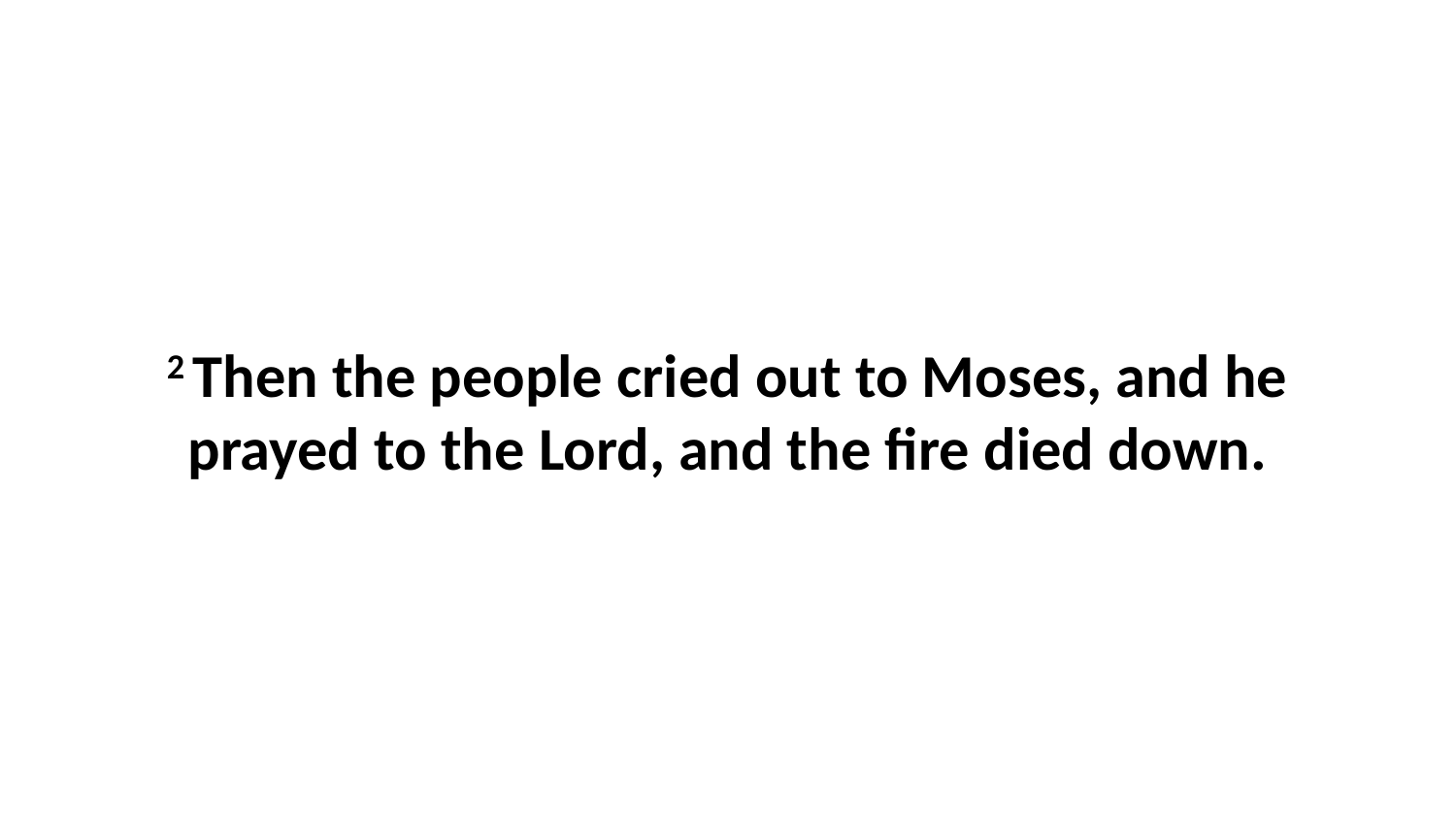

2 Then the people cried out to Moses, and he prayed to the Lord, and the fire died down.